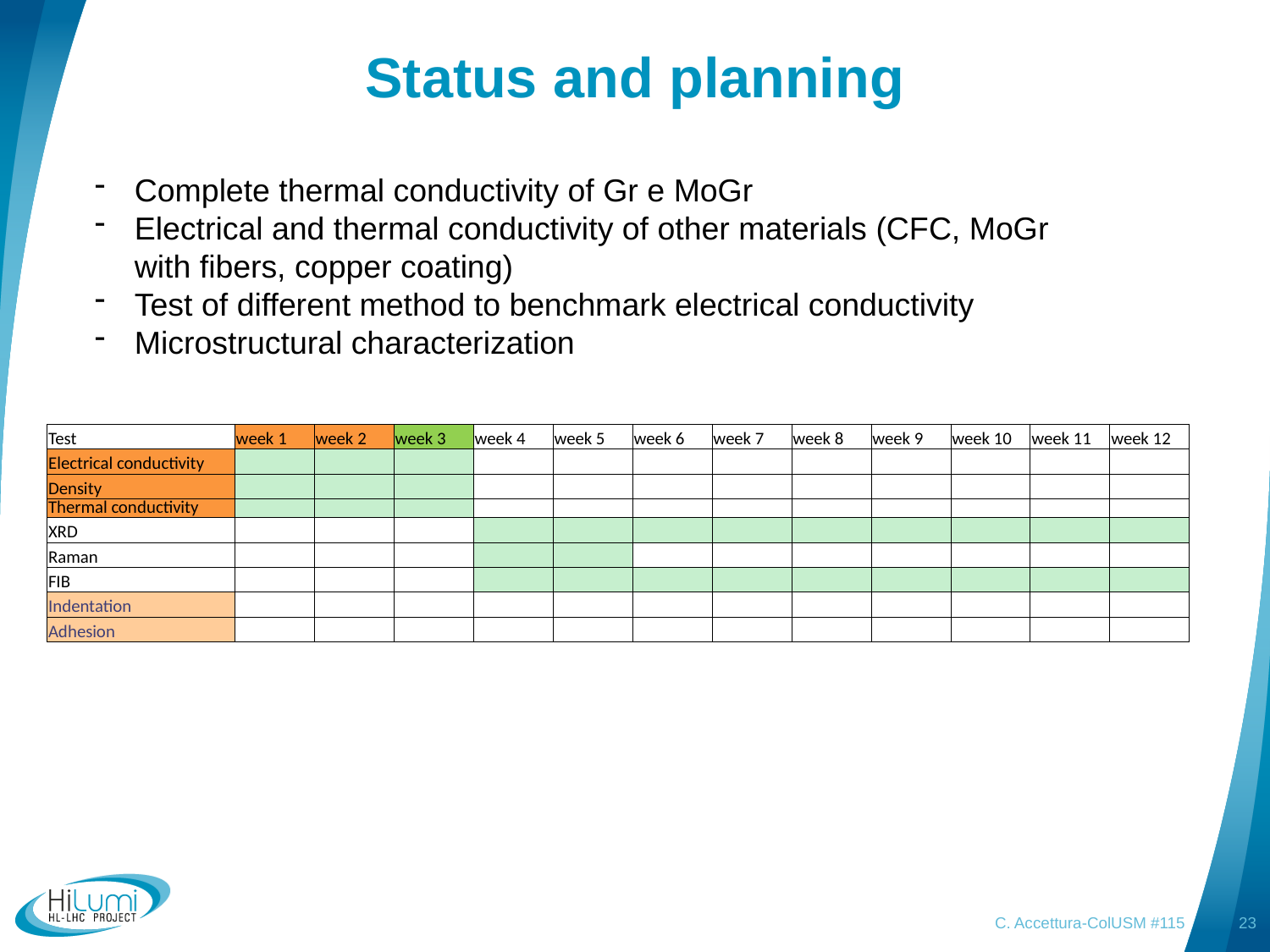

29/04/2019
# Status and planning
Complete thermal conductivity of Gr e MoGr
Electrical and thermal conductivity of other materials (CFC, MoGr with fibers, copper coating)
Test of different method to benchmark electrical conductivity
Microstructural characterization
| Test | week 1 | week 2 | week 3 | week 4 | week 5 | week 6 | week 7 | week 8 | week 9 | week 10 | week 11 | week 12 |
| --- | --- | --- | --- | --- | --- | --- | --- | --- | --- | --- | --- | --- |
| Electrical conductivity |  |  |  |  |  |  |  |  |  |  |  |  |
| Density |  |  |  |  |  |  |  |  |  |  |  |  |
| Thermal conductivity |  |  |  |  |  |  |  |  |  |  |  |  |
| XRD |  |  |  |  |  |  |  |  |  |  |  |  |
| Raman |  |  |  |  |  |  |  |  |  |  |  |  |
| FIB |  |  |  |  |  |  |  |  |  |  |  |  |
| Indentation |  |  |  |  |  |  |  |  |  |  |  |  |
| Adhesion |  |  |  |  |  |  |  |  |  |  |  |  |
C. Accettura-ColUSM #115
23